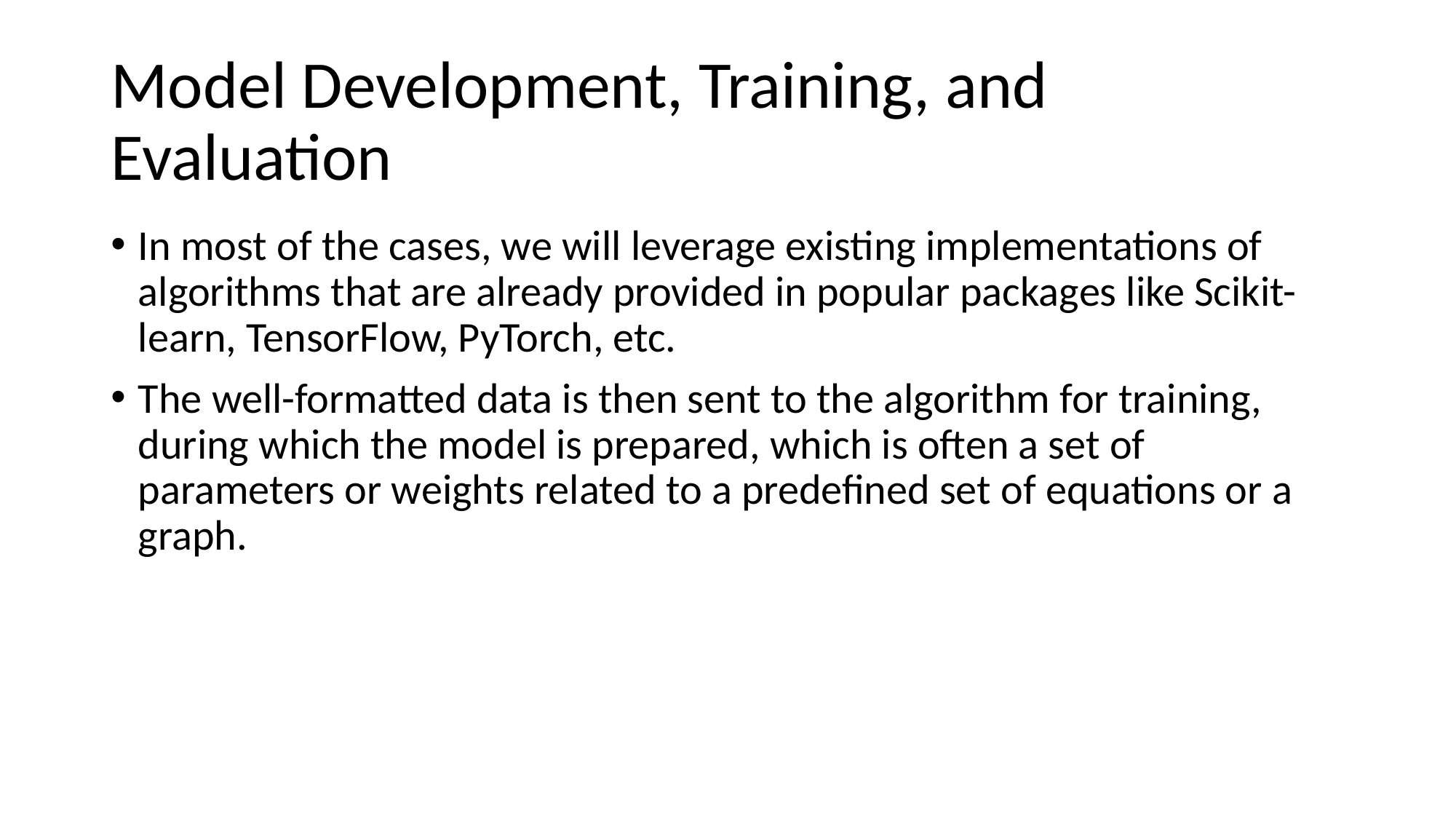

# Model Development, Training, and Evaluation
In most of the cases, we will leverage existing implementations of algorithms that are already provided in popular packages like Scikit-learn, TensorFlow, PyTorch, etc.
The well-formatted data is then sent to the algorithm for training, during which the model is prepared, which is often a set of parameters or weights related to a predefined set of equations or a graph.